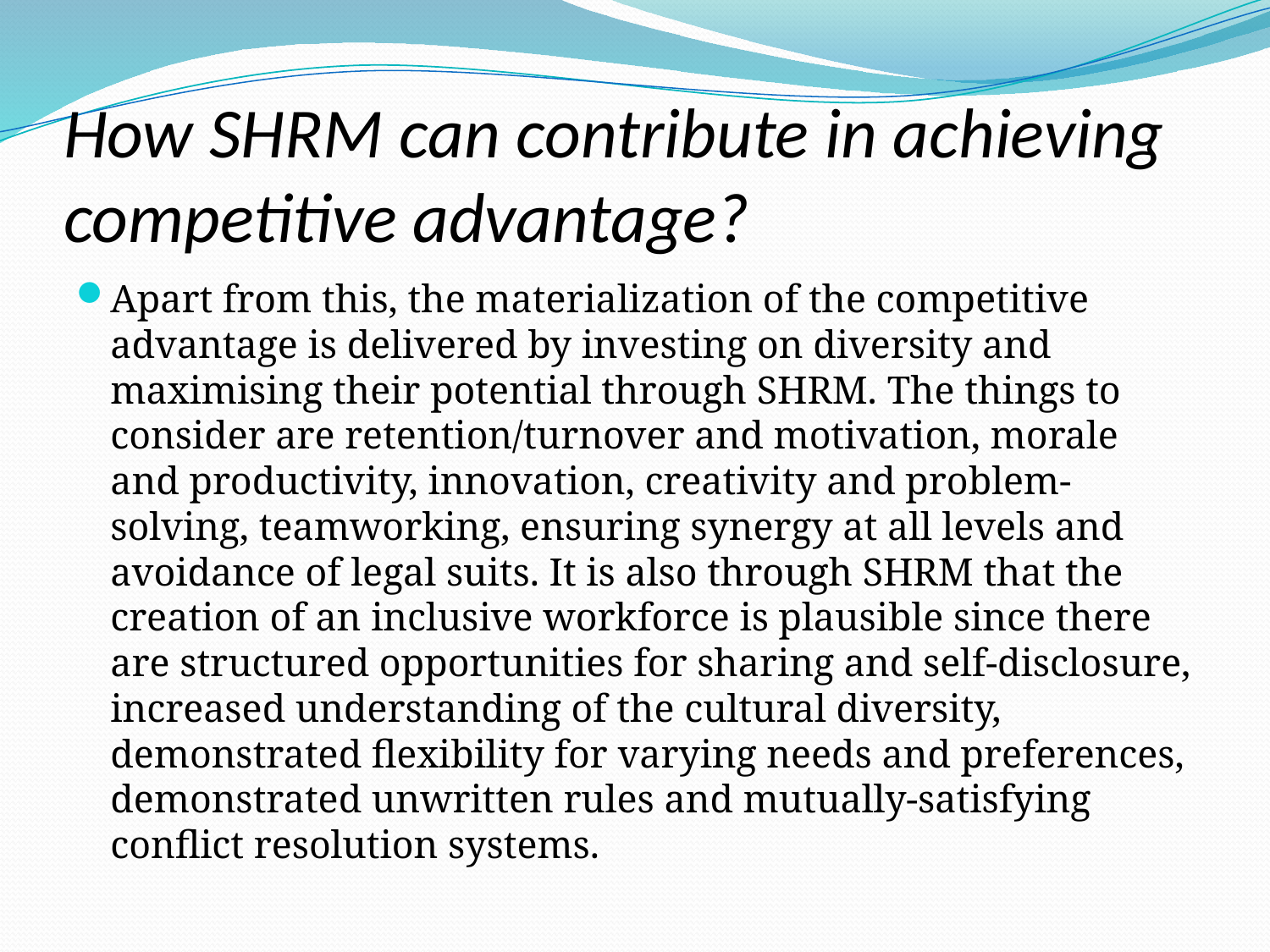

# How SHRM can contribute in achieving competitive advantage?
Apart from this, the materialization of the competitive advantage is delivered by investing on diversity and maximising their potential through SHRM. The things to consider are retention/turnover and motivation, morale and productivity, innovation, creativity and problem-solving, teamworking, ensuring synergy at all levels and avoidance of legal suits. It is also through SHRM that the creation of an inclusive workforce is plausible since there are structured opportunities for sharing and self-disclosure, increased understanding of the cultural diversity, demonstrated flexibility for varying needs and preferences, demonstrated unwritten rules and mutually-satisfying conflict resolution systems.